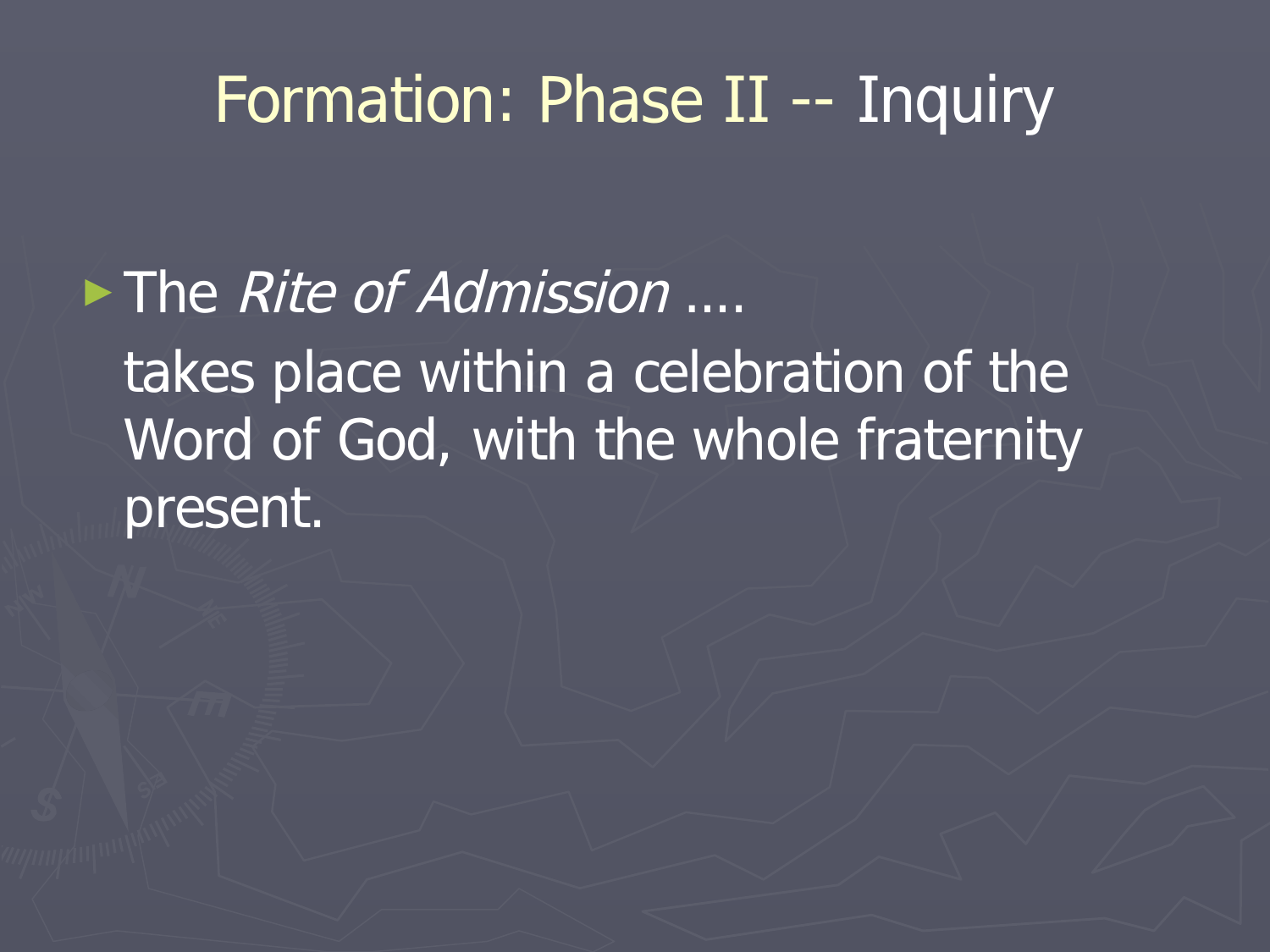

Formation: Phase II -- Inquiry

The Rite of Admission ….
	takes place within a celebration of the Word of God, with the whole fraternity present.